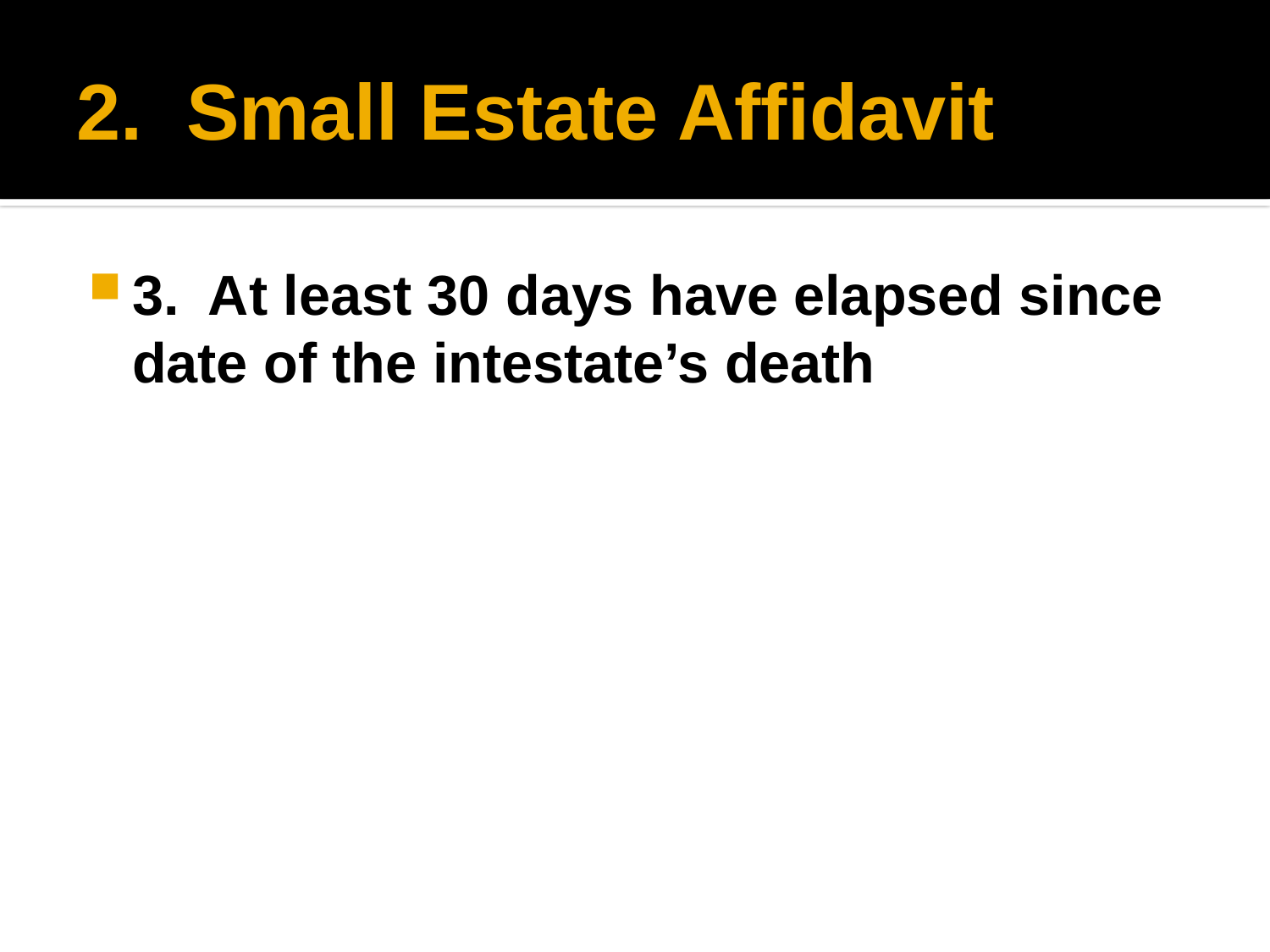

# 2.  Small Estate Affidavit
3.  At least 30 days have elapsed since date of the intestate’s death